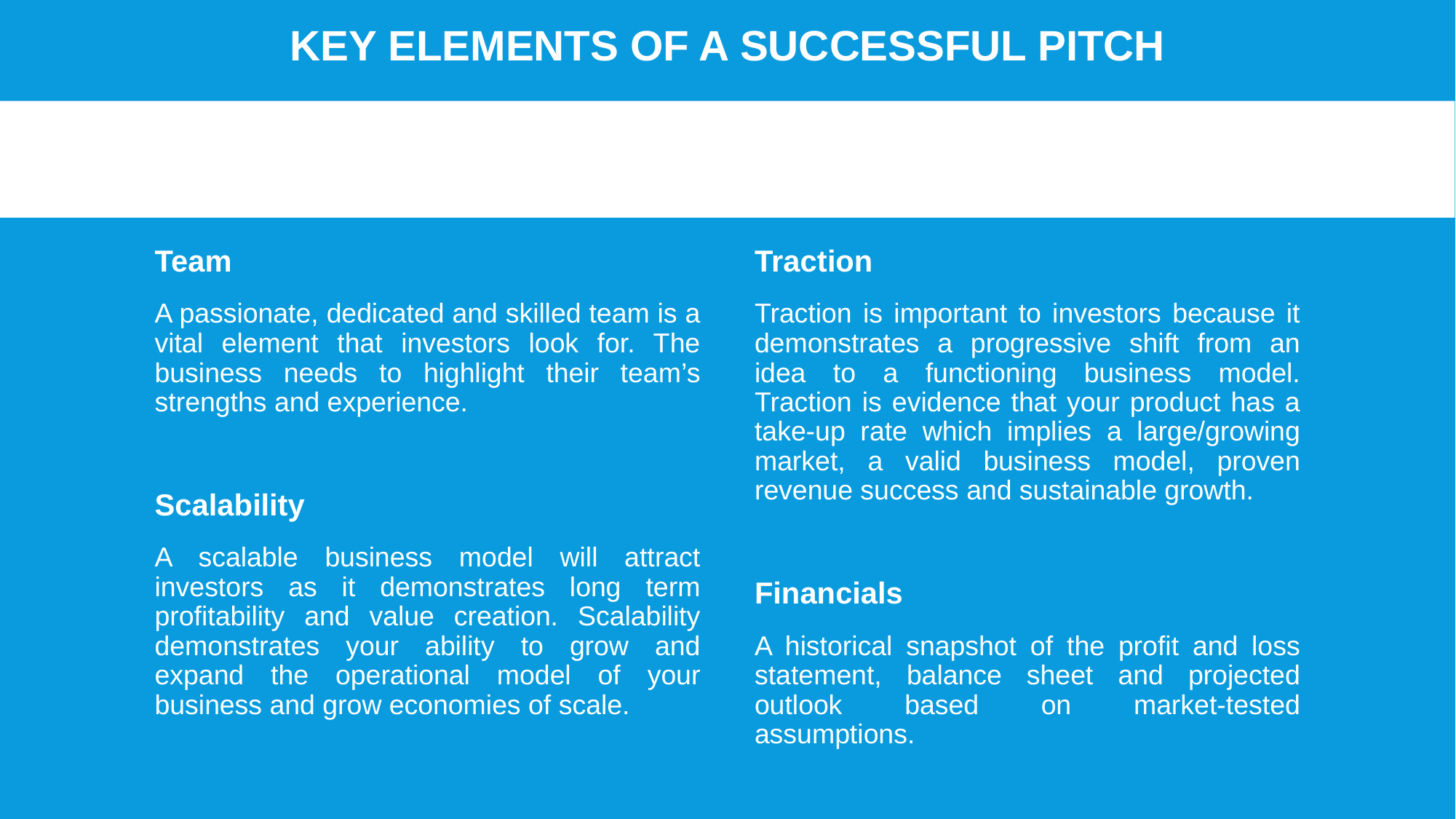

Key elements of a successful pitch
Team
A passionate, dedicated and skilled team is a vital element that investors look for. The business needs to highlight their team’s strengths and experience.

Scalability
A scalable business model will attract investors as it demonstrates long term profitability and value creation. Scalability demonstrates your ability to grow and expand the operational model of your business and grow economies of scale.
Traction
Traction is important to investors because it demonstrates a progressive shift from an idea to a functioning business model. Traction is evidence that your product has a take-up rate which implies a large/growing market, a valid business model, proven revenue success and sustainable growth.

Financials
A historical snapshot of the profit and loss statement, balance sheet and projected outlook based on market-tested assumptions.